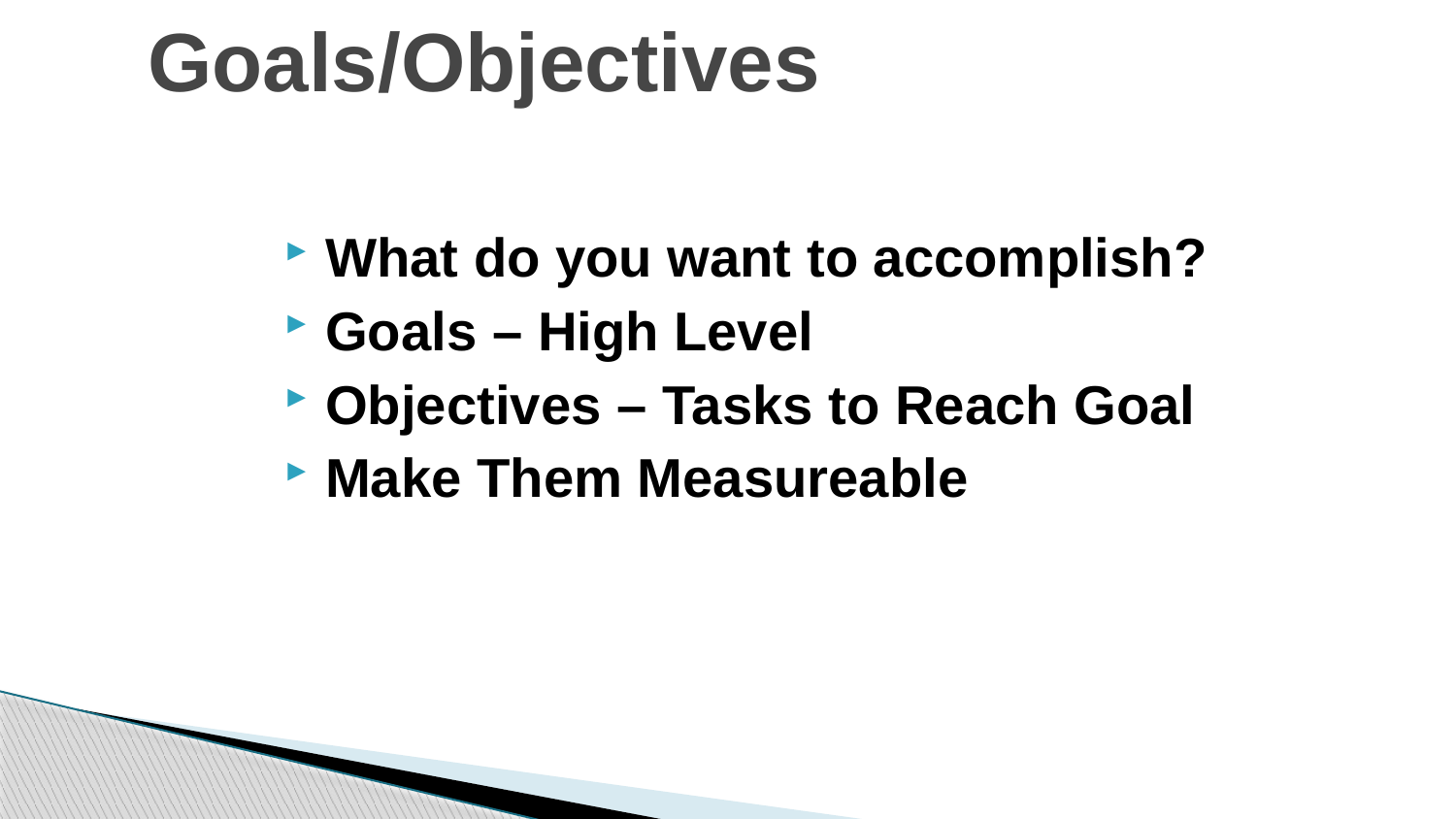

# Goals/Objectives
What do you want to accomplish?
Goals – High Level
Objectives – Tasks to Reach Goal
Make Them Measureable